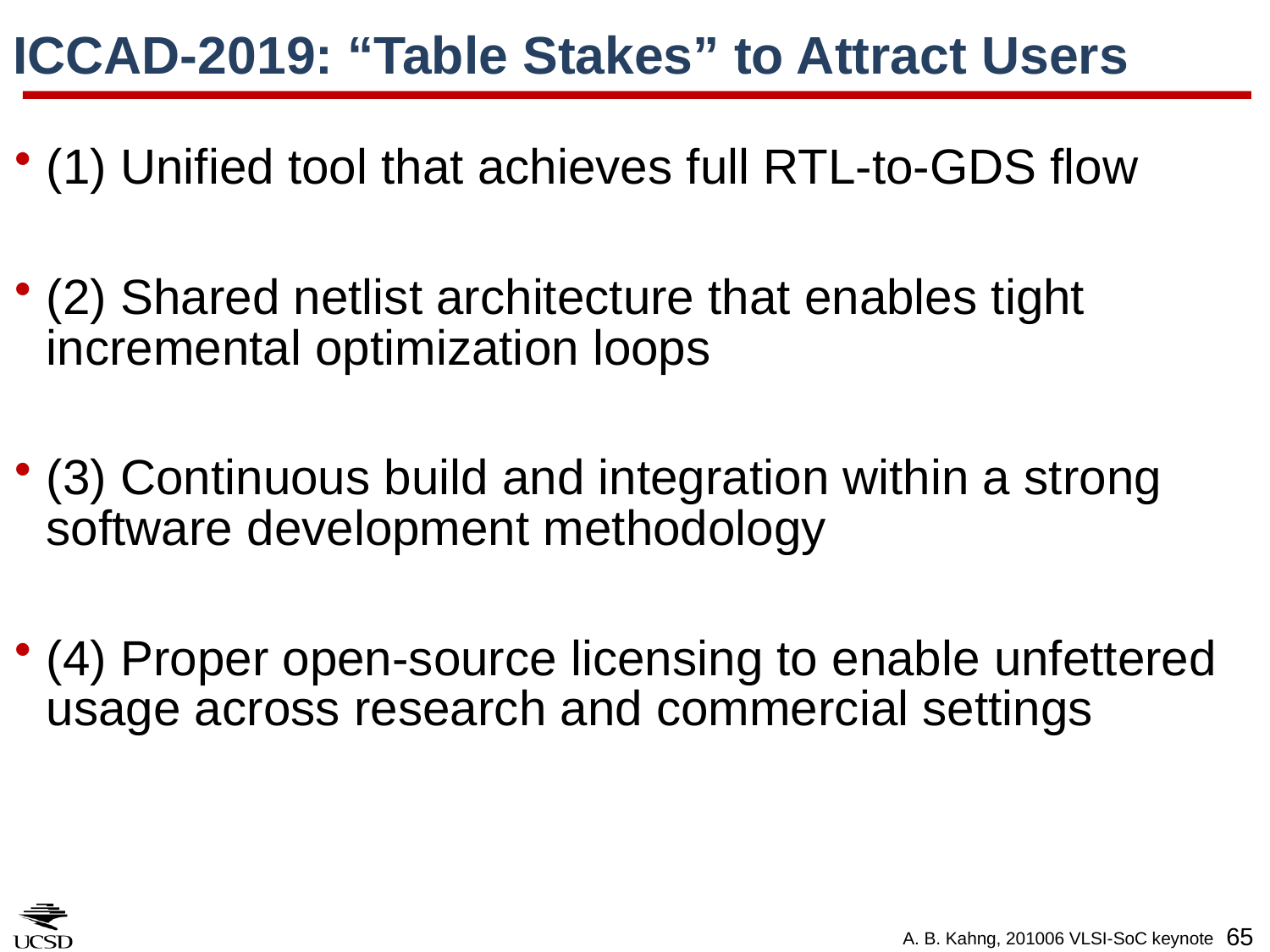

# ICCAD-2019: “Table Stakes” to Attract Users
(1) Unified tool that achieves full RTL-to-GDS flow

(2) Shared netlist architecture that enables tight incremental optimization loops

(3) Continuous build and integration within a strong software development methodology

(4) Proper open-source licensing to enable unfettered usage across research and commercial settings